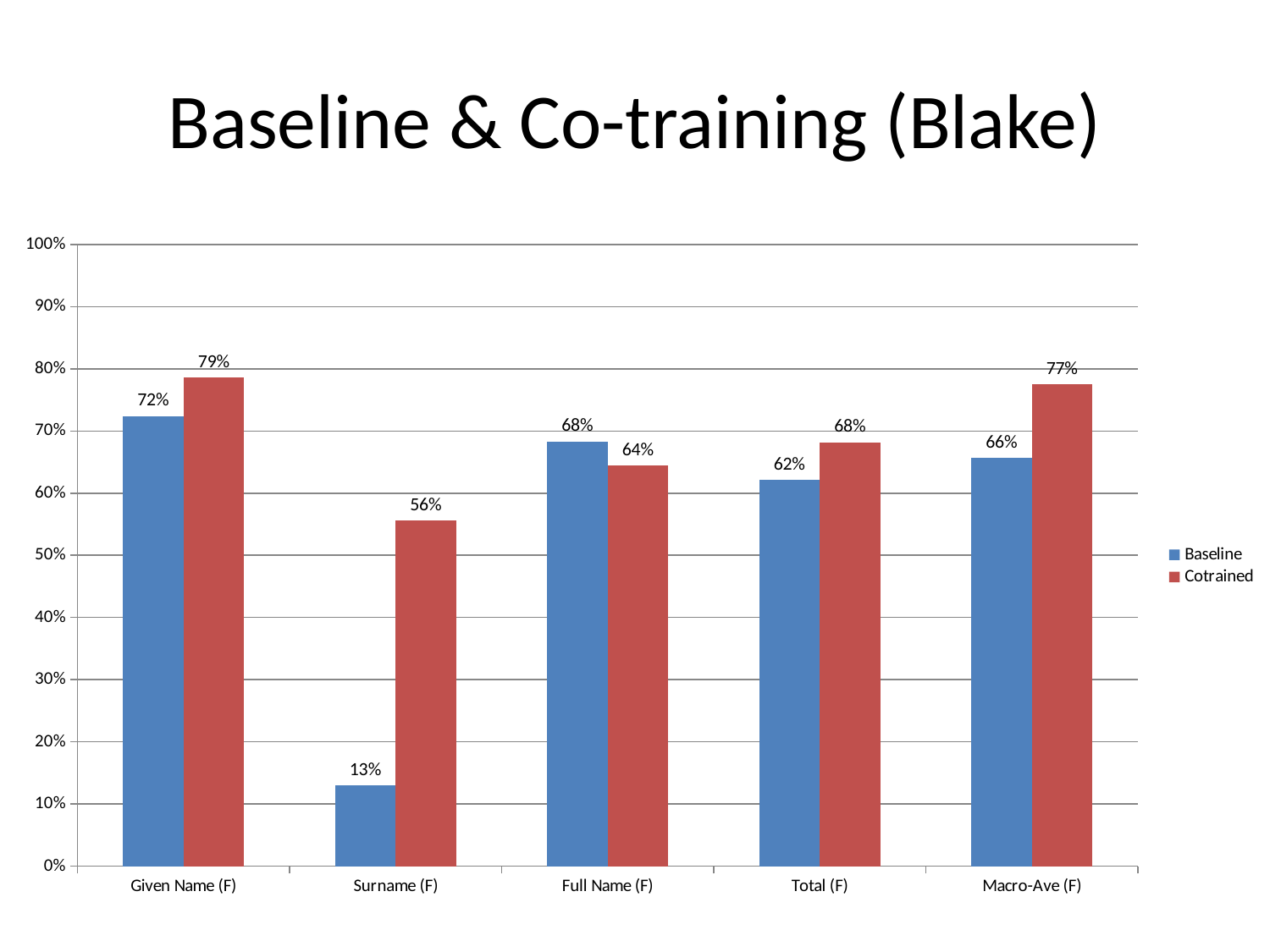

# Baseline & Co-training (Blake)

### Chart

| Category | Baseline | Cotrained |
|---|---|---|
| Given Name (F) | 0.7236000000000001 | 0.7857 |
| Surname (F) | 0.1299 | 0.5556 |
| Full Name (F) | 0.6827000000000001 | 0.6442000000000001 |
| Total (F) | 0.6210000000000001 | 0.6815 |
| Macro-Ave (F) | 0.6563000000000001 | 0.7747000000000003 |